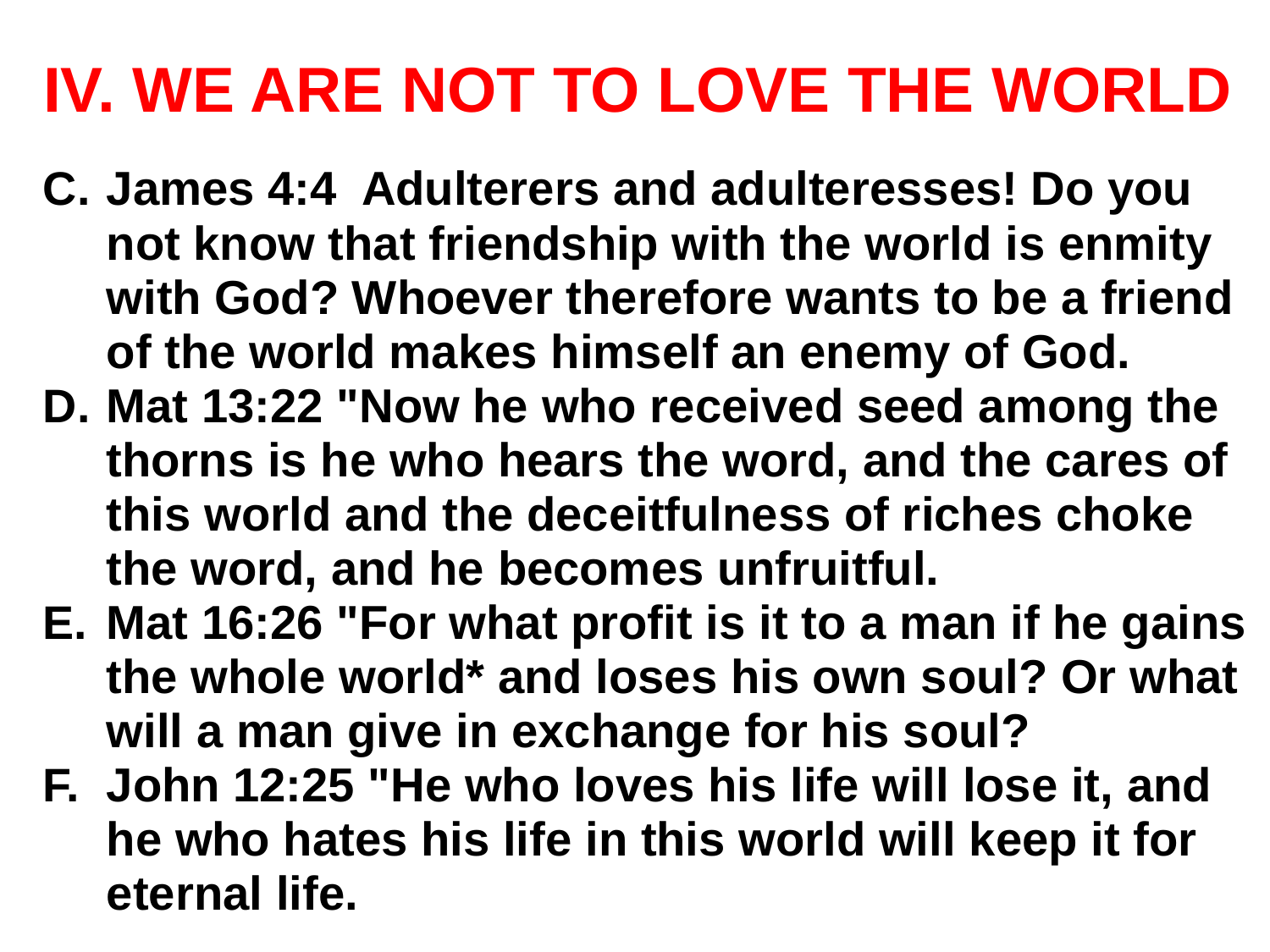

# IV. WE ARE NOT TO LOVE THE WORLD
James 4:4  Adulterers and adulteresses! Do you not know that friendship with the world is enmity with God? Whoever therefore wants to be a friend of the world makes himself an enemy of God.
Mat 13:22 "Now he who received seed among the thorns is he who hears the word, and the cares of this world and the deceitfulness of riches choke the word, and he becomes unfruitful.
Mat 16:26 "For what profit is it to a man if he gains the whole world* and loses his own soul? Or what will a man give in exchange for his soul?
John 12:25 "He who loves his life will lose it, and he who hates his life in this world will keep it for eternal life.